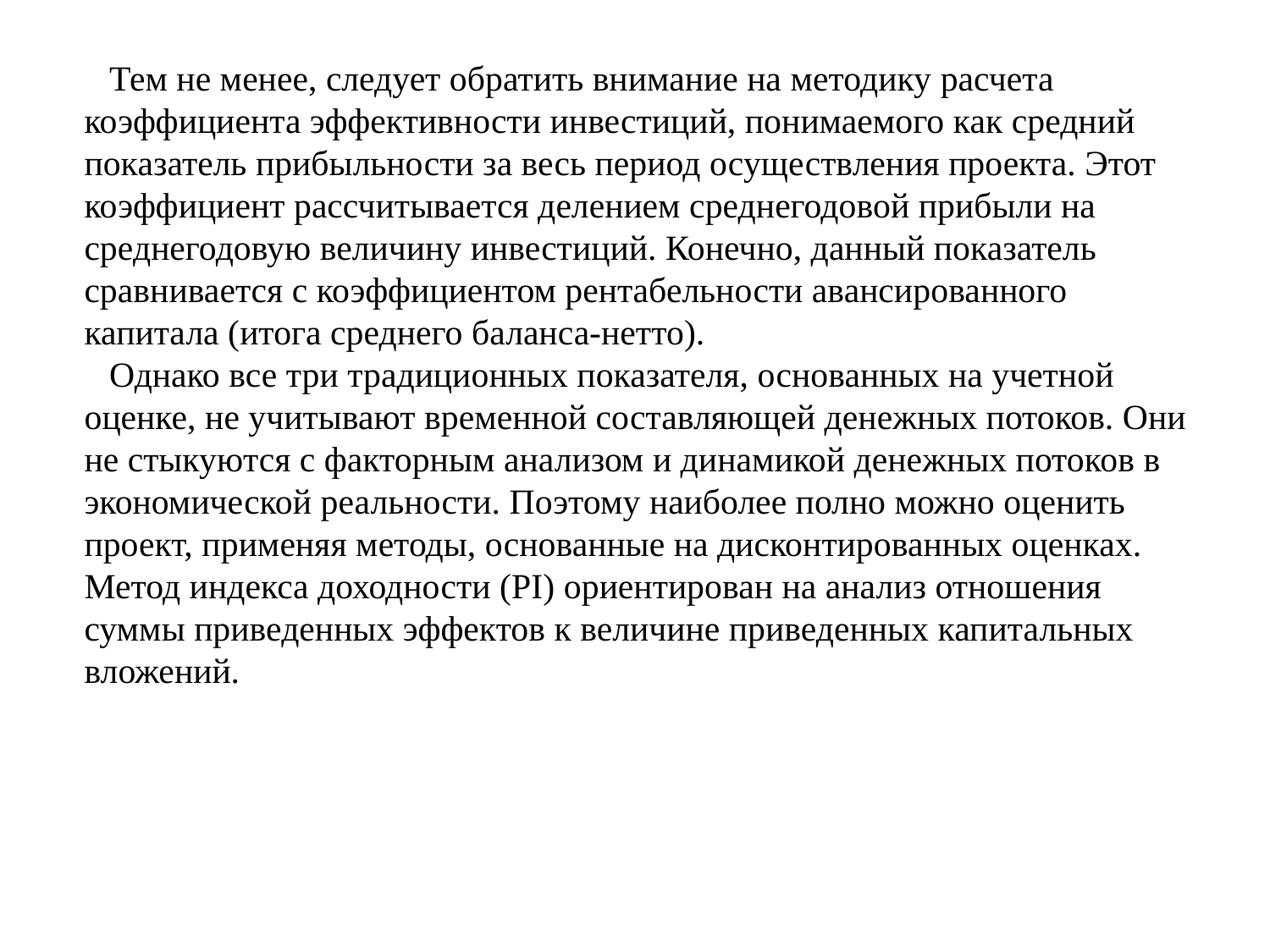

Тем не менее, следует обратить внимание на методику расчета коэффициента эффективности инвестиций, понимаемого как средний показатель прибыльности за весь период осуществления проекта. Этот коэффициент рассчитывается делением среднегодовой прибыли на среднегодовую величину инвестиций. Конечно, данный показатель сравнивается с коэффициентом рентабельности авансированного капитала (итога среднего баланса-нетто).
Однако все три традиционных показателя, основанных на учетной оценке, не учитывают временной составляющей денежных потоков. Они не стыкуются с факторным анализом и динамикой денежных потоков в экономической реальности. Поэтому наиболее полно можно оценить проект, применяя методы, основанные на дисконтированных оценках. Метод индекса доходности (PI) ориентирован на анализ отношения суммы приведенных эффектов к величине приведенных капитальных вложений.